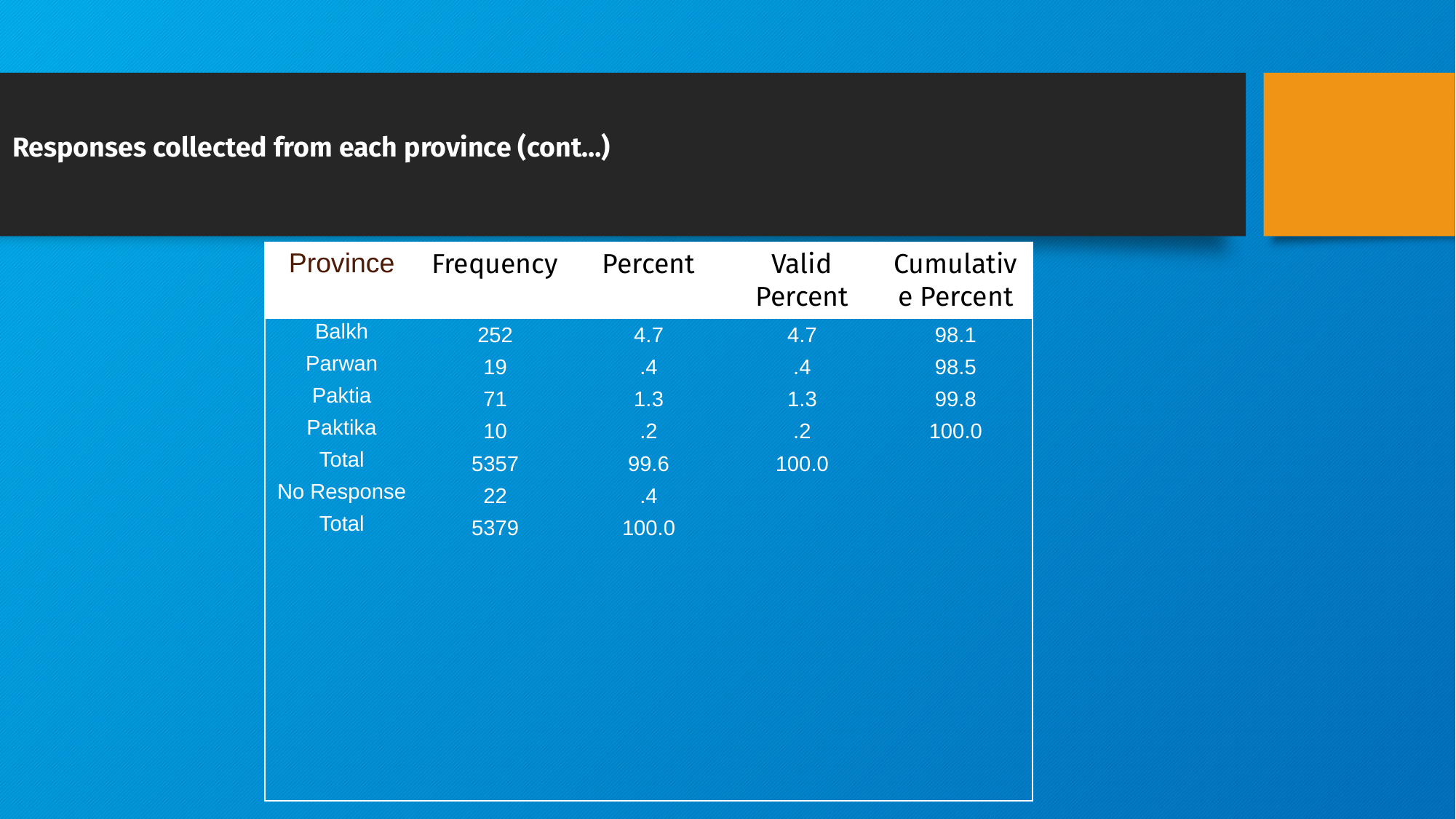

Responses collected from each province (cont…)
| Province | Frequency | Percent | Valid Percent | Cumulative Percent |
| --- | --- | --- | --- | --- |
| Balkh | 252 | 4.7 | 4.7 | 98.1 |
| Parwan | 19 | .4 | .4 | 98.5 |
| Paktia | 71 | 1.3 | 1.3 | 99.8 |
| Paktika | 10 | .2 | .2 | 100.0 |
| Total | 5357 | 99.6 | 100.0 |  |
| No Response | 22 | .4 |  |  |
| Total | 5379 | 100.0 |  |  |
|  |  |  |  |  |
|  |  |  |  |  |
|  |  |  |  |  |
|  |  |  |  |  |
|  |  |  |  |  |
|  |  |  |  |  |
|  |  |  |  |  |
|  |  |  |  |  |